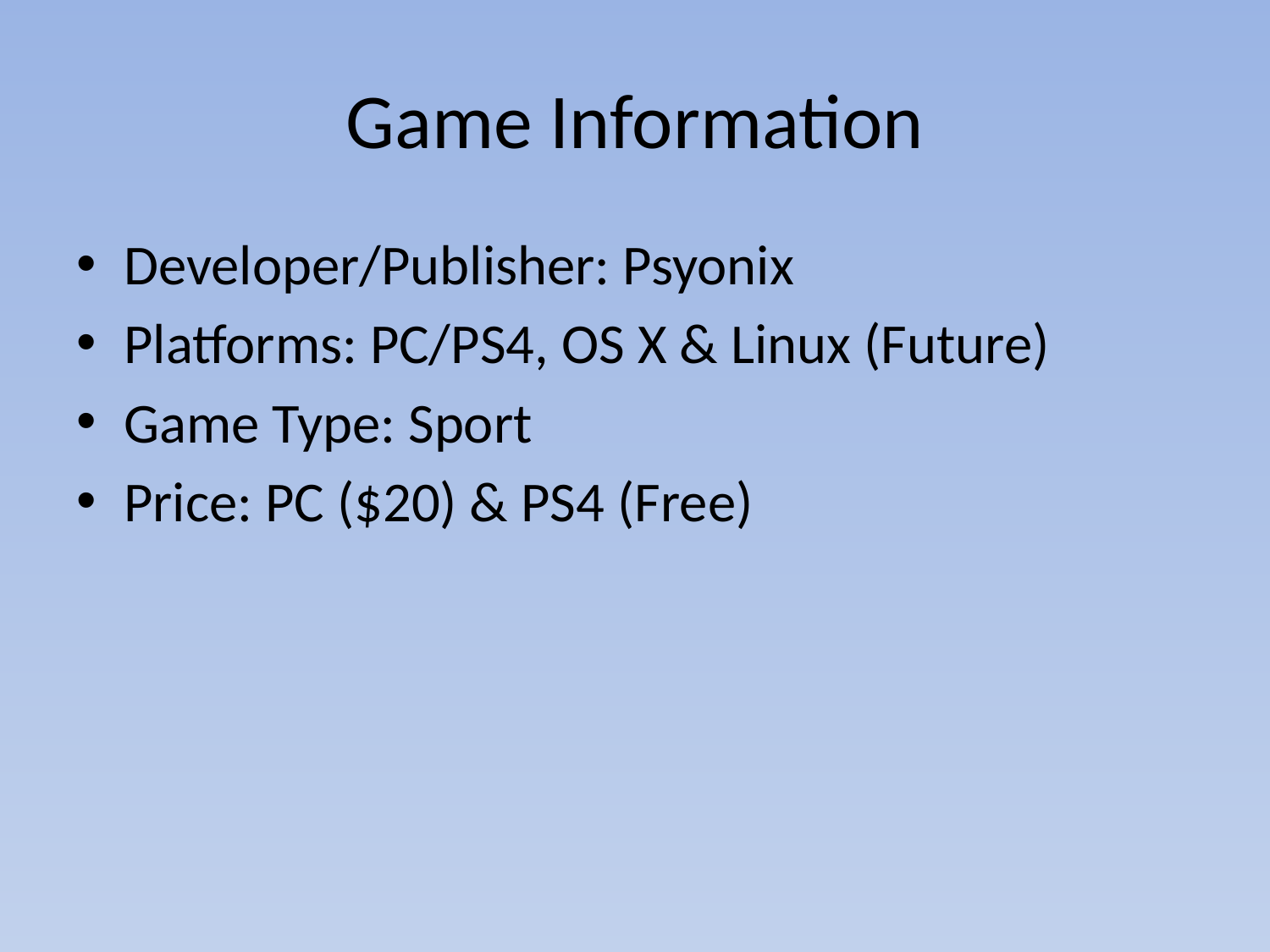

# Game Information
Developer/Publisher: Psyonix
Platforms: PC/PS4, OS X & Linux (Future)
Game Type: Sport
Price: PC ($20) & PS4 (Free)